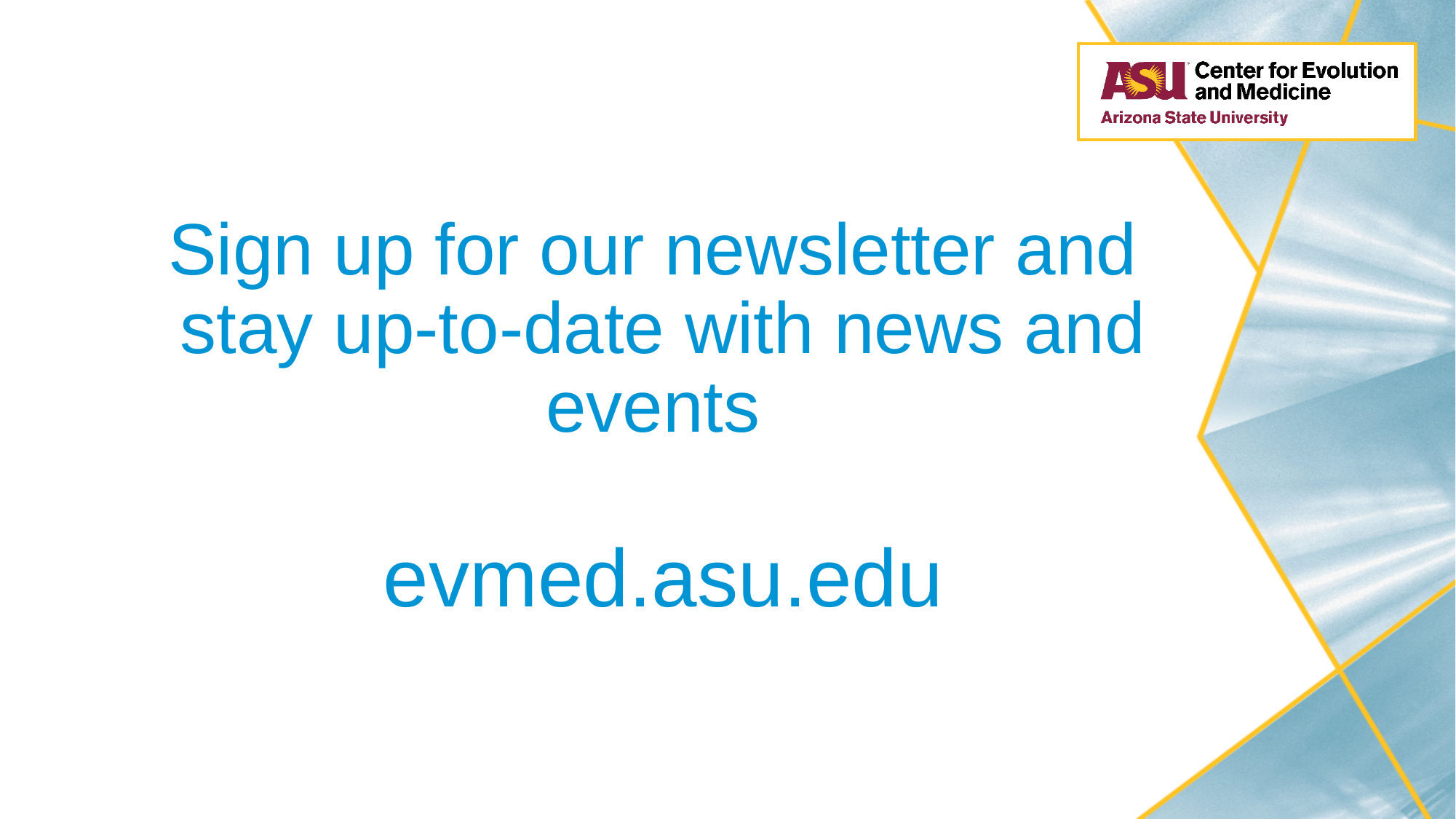

# Sign up for our newsletter and stay up-to-date with news and events evmed.asu.edu